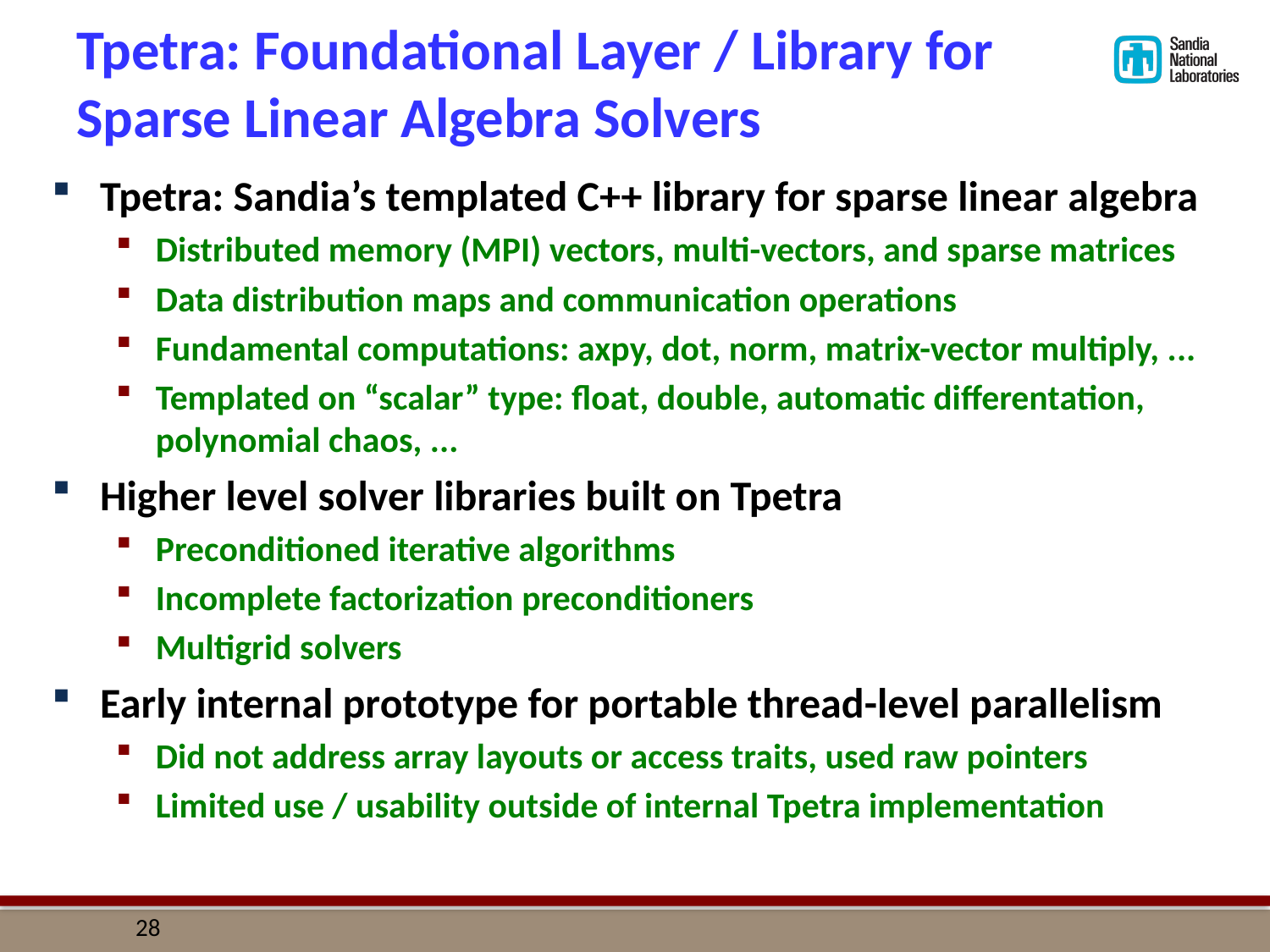

# Tpetra: Foundational Layer / Library for Sparse Linear Algebra Solvers
Tpetra: Sandia’s templated C++ library for sparse linear algebra
Distributed memory (MPI) vectors, multi-vectors, and sparse matrices
Data distribution maps and communication operations
Fundamental computations: axpy, dot, norm, matrix-vector multiply, ...
Templated on “scalar” type: float, double, automatic differentation, polynomial chaos, ...
Higher level solver libraries built on Tpetra
Preconditioned iterative algorithms
Incomplete factorization preconditioners
Multigrid solvers
Early internal prototype for portable thread-level parallelism
Did not address array layouts or access traits, used raw pointers
Limited use / usability outside of internal Tpetra implementation

28